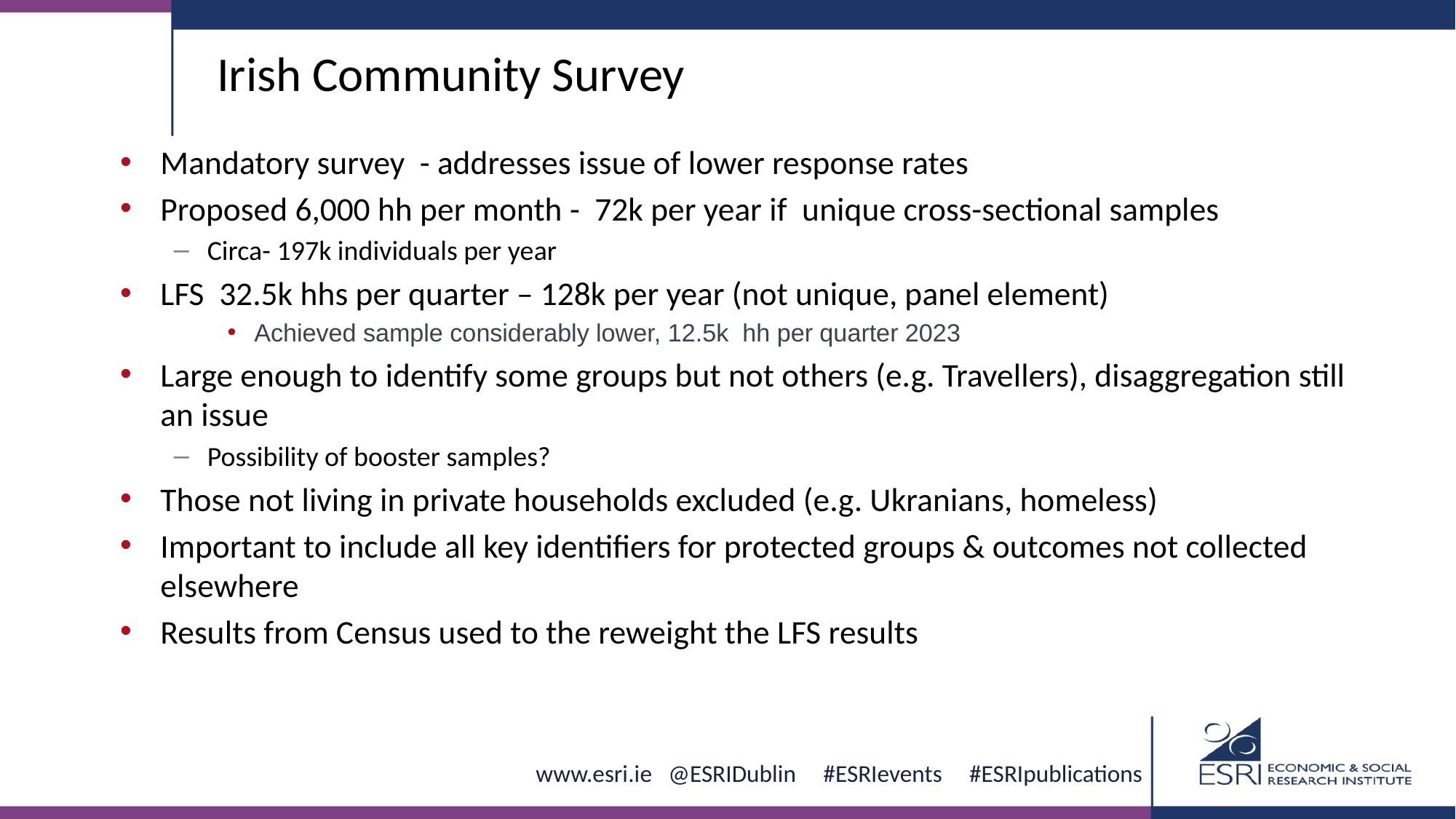

# Irish Community Survey
Mandatory survey  - addresses issue of lower response rates
Proposed 6,000 hh per month -  72k per year if  unique cross-sectional samples
Circa- 197k individuals per year
LFS  32.5k hhs per quarter – 128k per year (not unique, panel element)
Achieved sample considerably lower, 12.5k  hh per quarter 2023
Large enough to identify some groups but not others (e.g. Travellers), disaggregation still an issue
Possibility of booster samples?
Those not living in private households excluded (e.g. Ukranians, homeless)
Important to include all key identifiers for protected groups & outcomes not collected elsewhere
Results from Census used to the reweight the LFS results